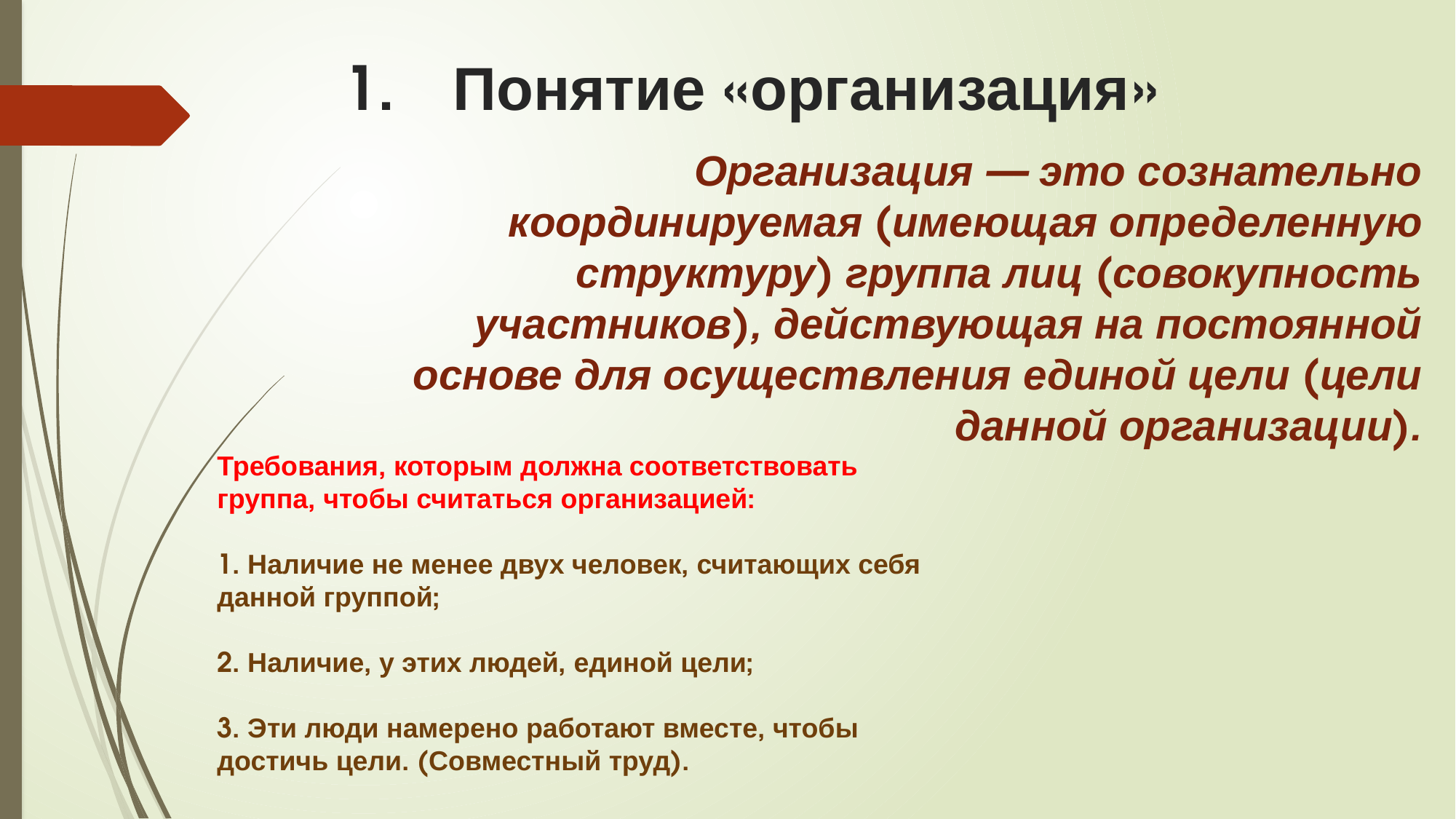

# 1.	Понятие «организация»
Организация — это сознательно координируемая (имеющая определенную структуру) группа лиц (совокупность участников), действующая на постоянной основе для осуществления единой цели (цели данной организации).
Требования, которым должна соответствовать группа, чтобы считаться организацией:

1. Наличие не менее двух человек, считающих себя данной группой;

2. Наличие, у этих людей, единой цели;

3. Эти люди намерено работают вместе, чтобы достичь цели. (Совместный труд).